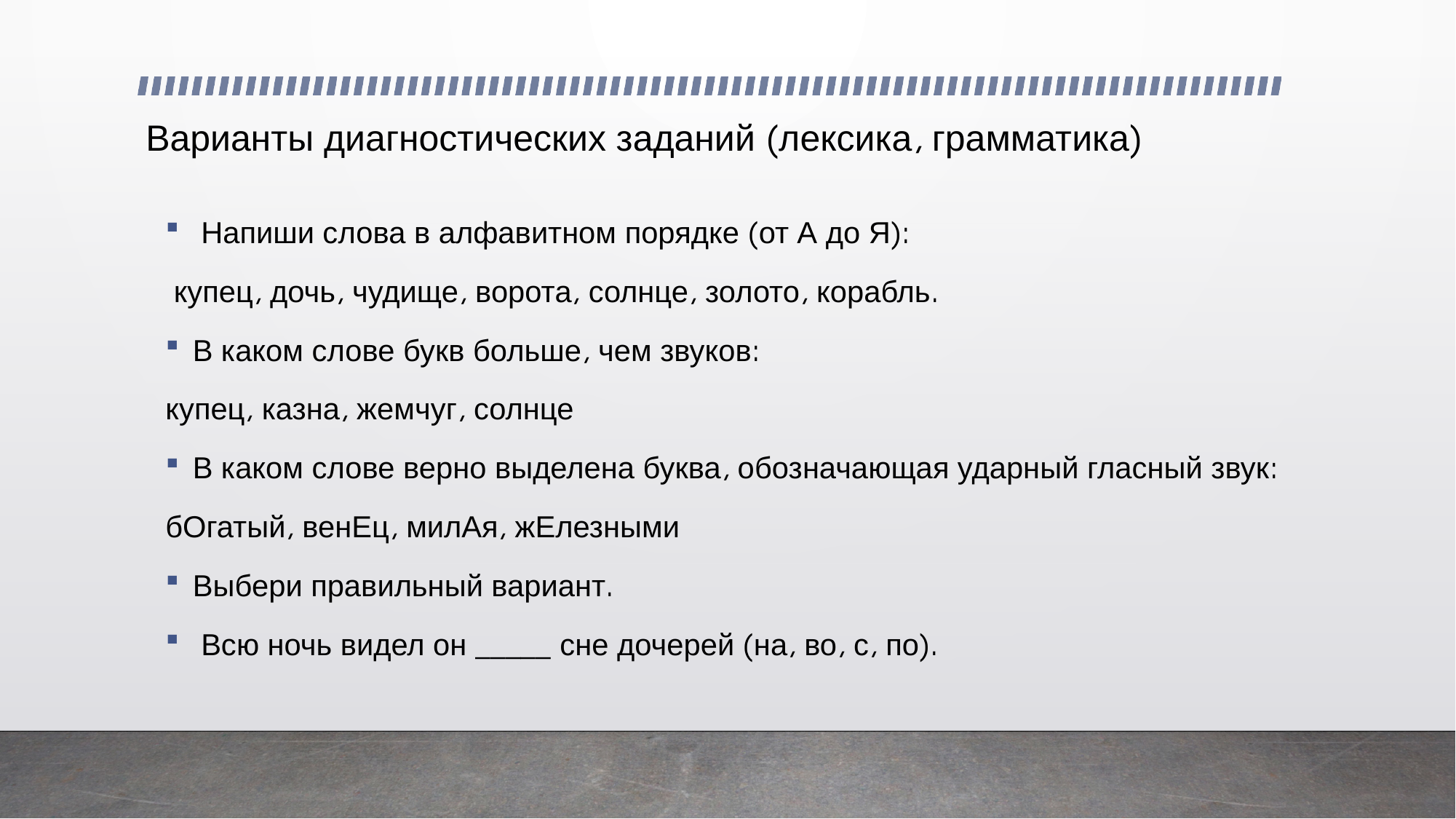

# Варианты диагностических заданий (лексика, грамматика)
 Напиши слова в алфавитном порядке (от А до Я):
 купец, дочь, чудище, ворота, солнце, золото, корабль.
В каком слове букв больше, чем звуков:
купец, казна, жемчуг, солнце
В каком слове верно выделена буква, обозначающая ударный гласный звук:
бОгатый, венЕц, милАя, жЕлезными
Выбери правильный вариант.
 Всю ночь видел он _____ сне дочерей (на, во, с, по).